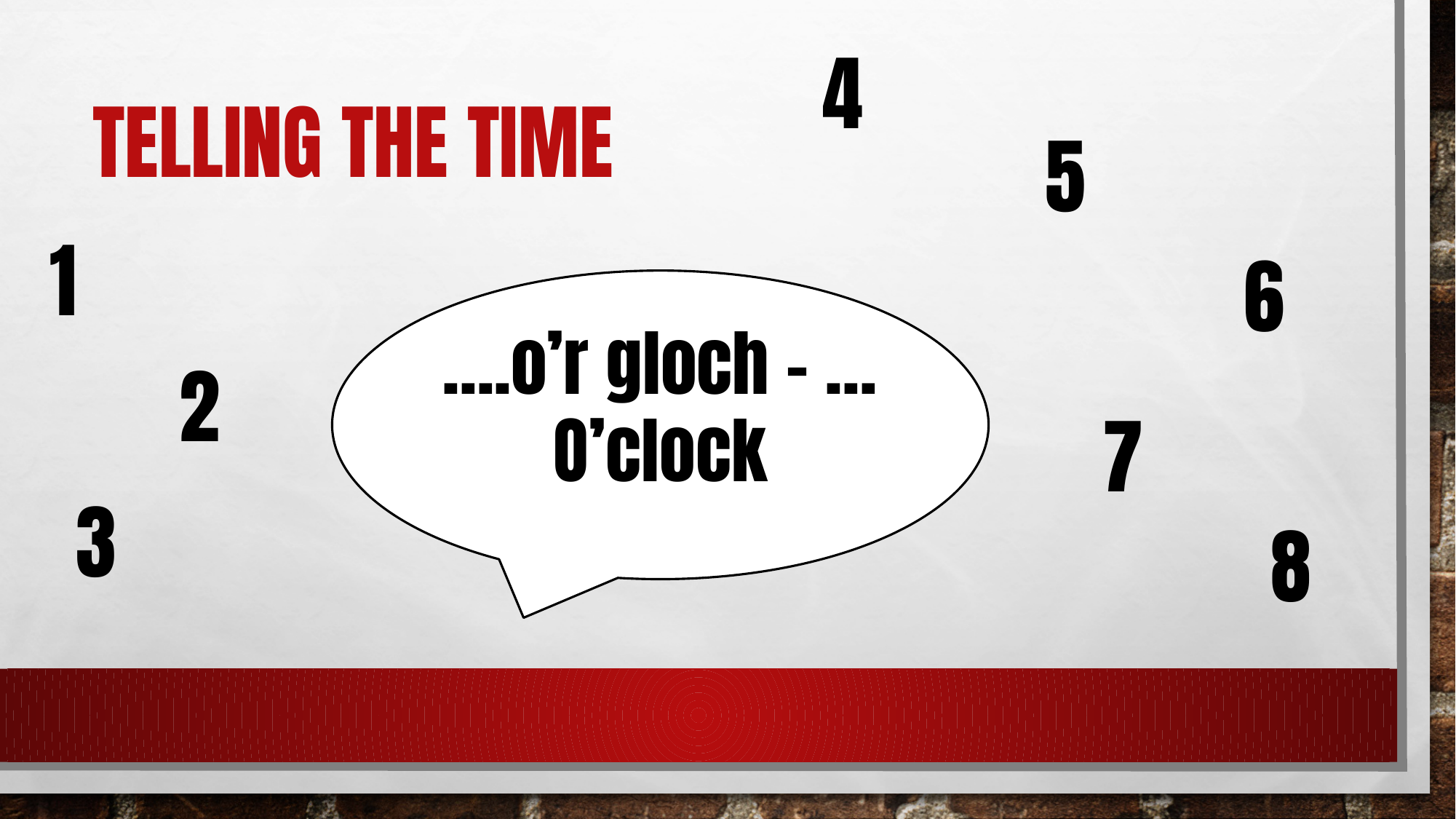

4
# Telling the time
5
1
6
….o’r gloch - …O’clock

2
7
3
8